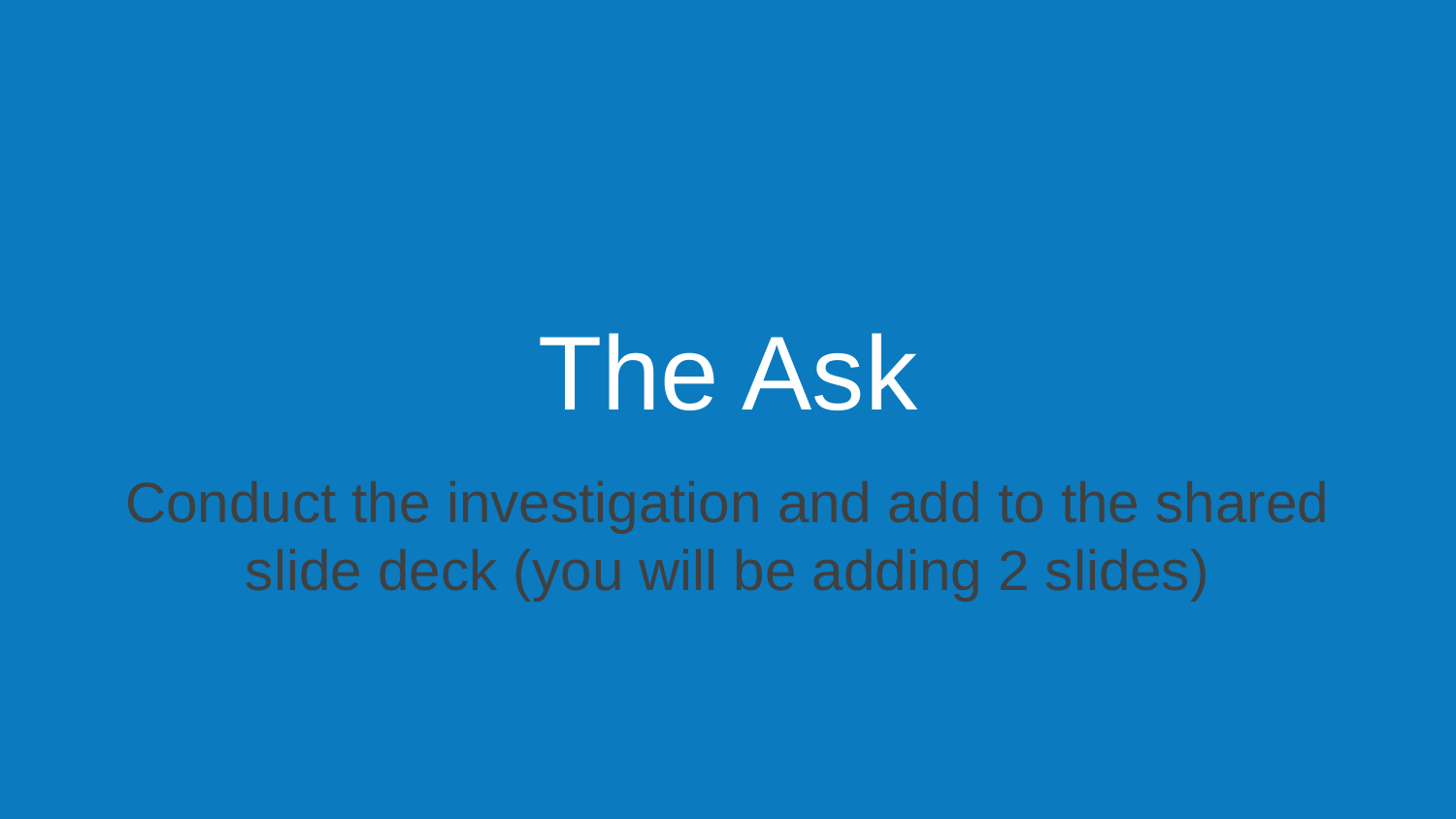

# The Ask
Conduct the investigation and add to the shared slide deck (you will be adding 2 slides)